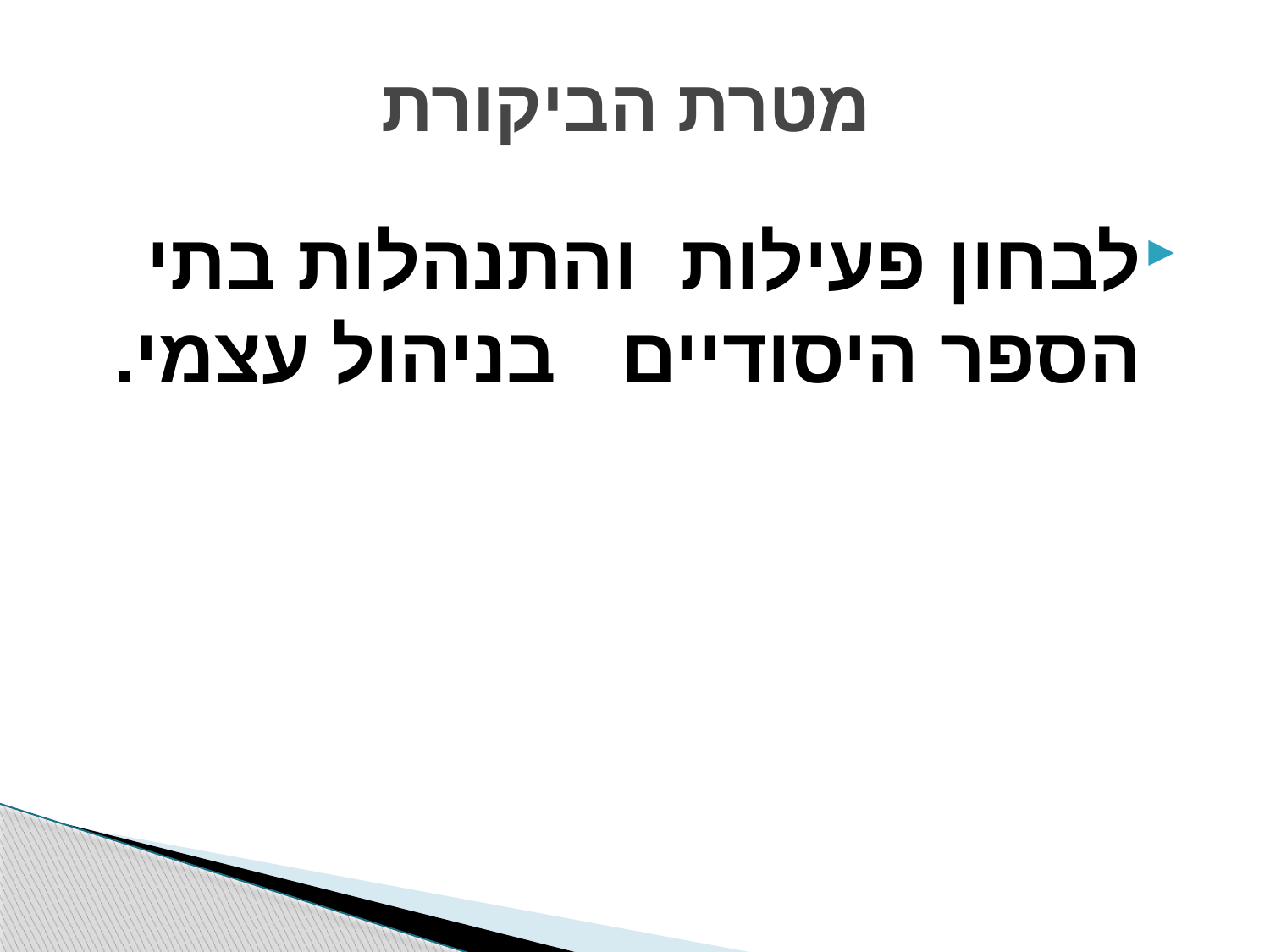

# מטרת הביקורת
לבחון פעילות  והתנהלות בתי הספר היסודיים   בניהול עצמי.